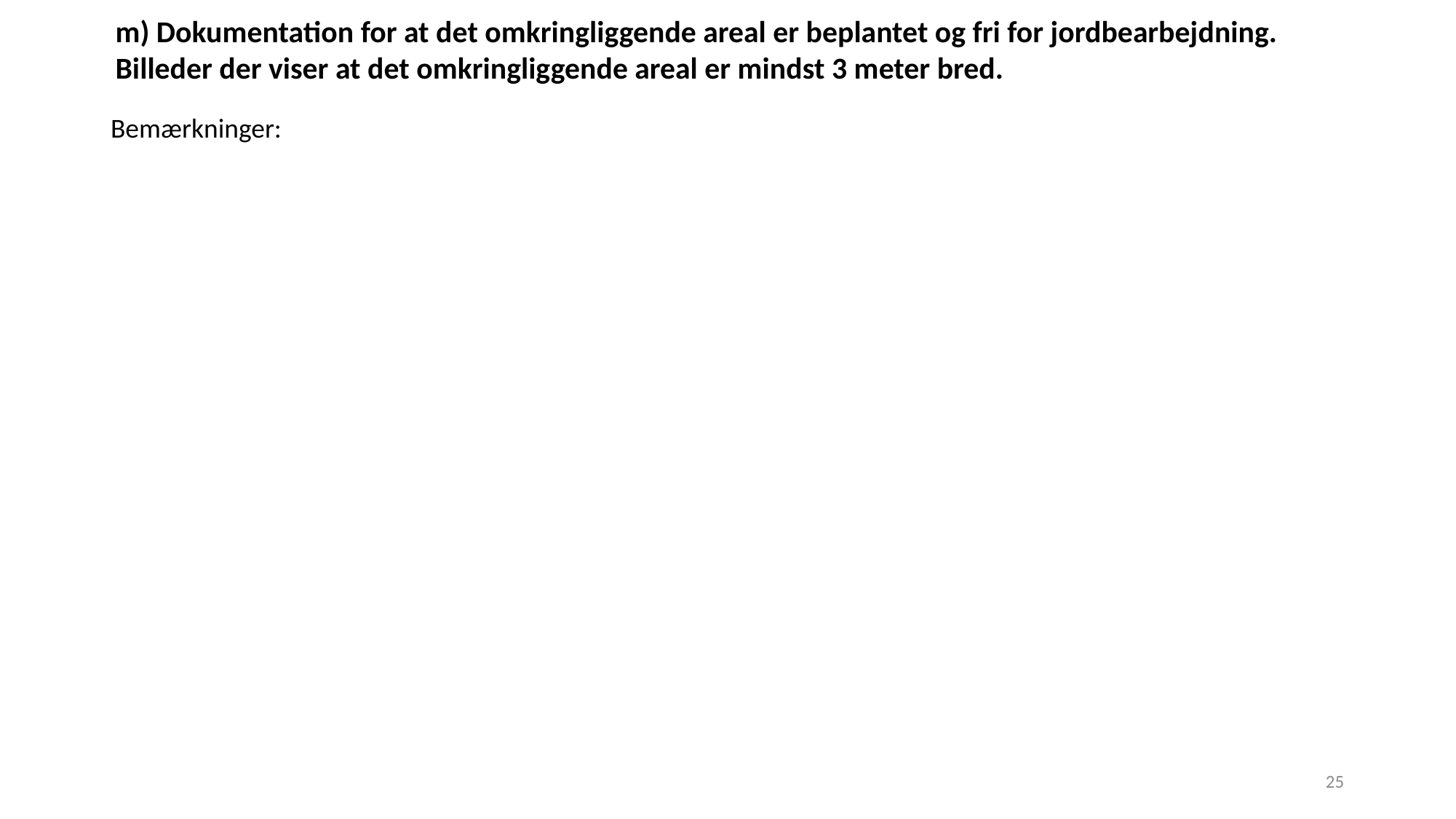

m) Dokumentation for at det omkringliggende areal er beplantet og fri for jordbearbejdning.
Billeder der viser at det omkringliggende areal er mindst 3 meter bred.
Bemærkninger:

25